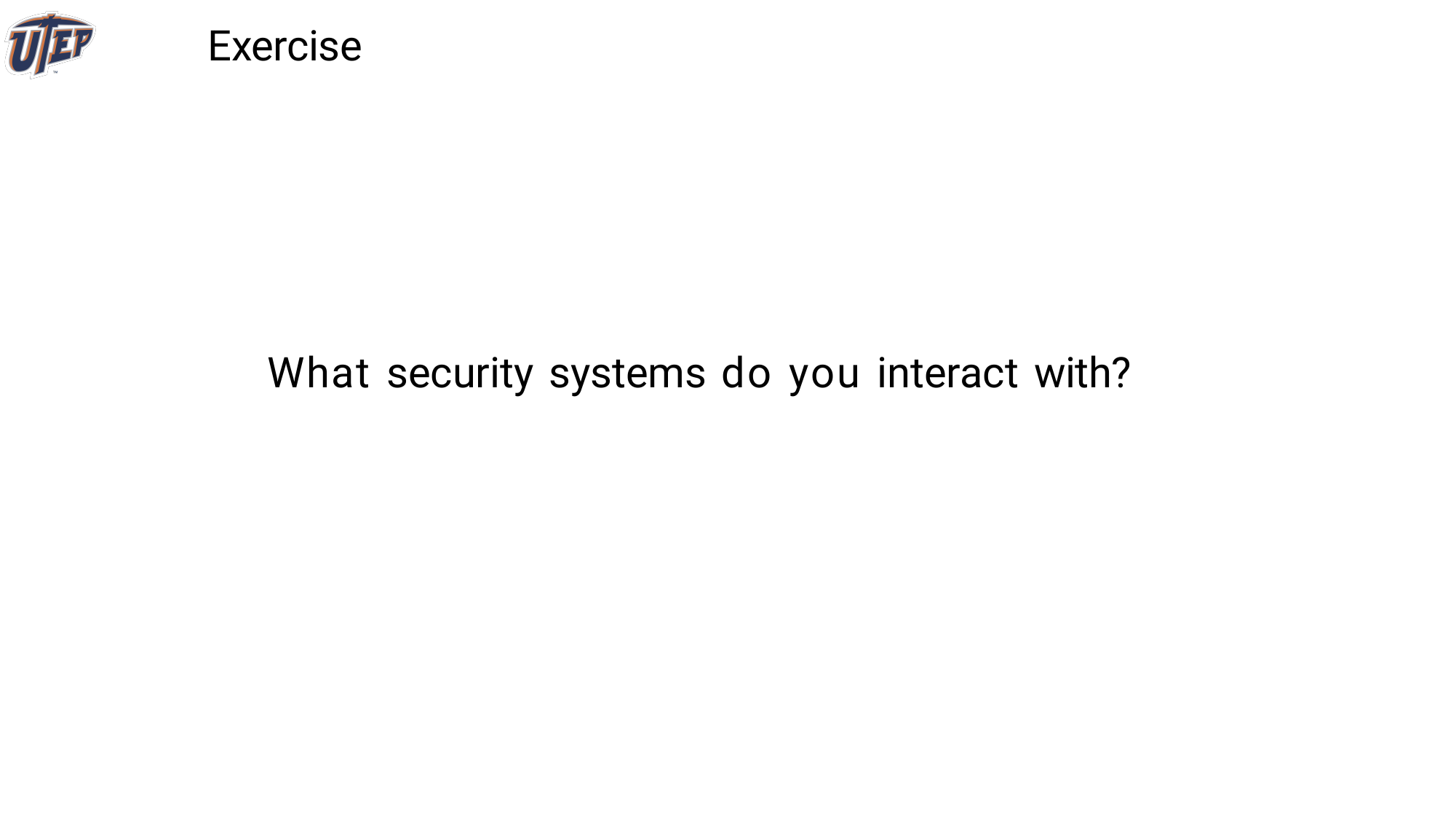

Exercise
What security systems do you interact with?